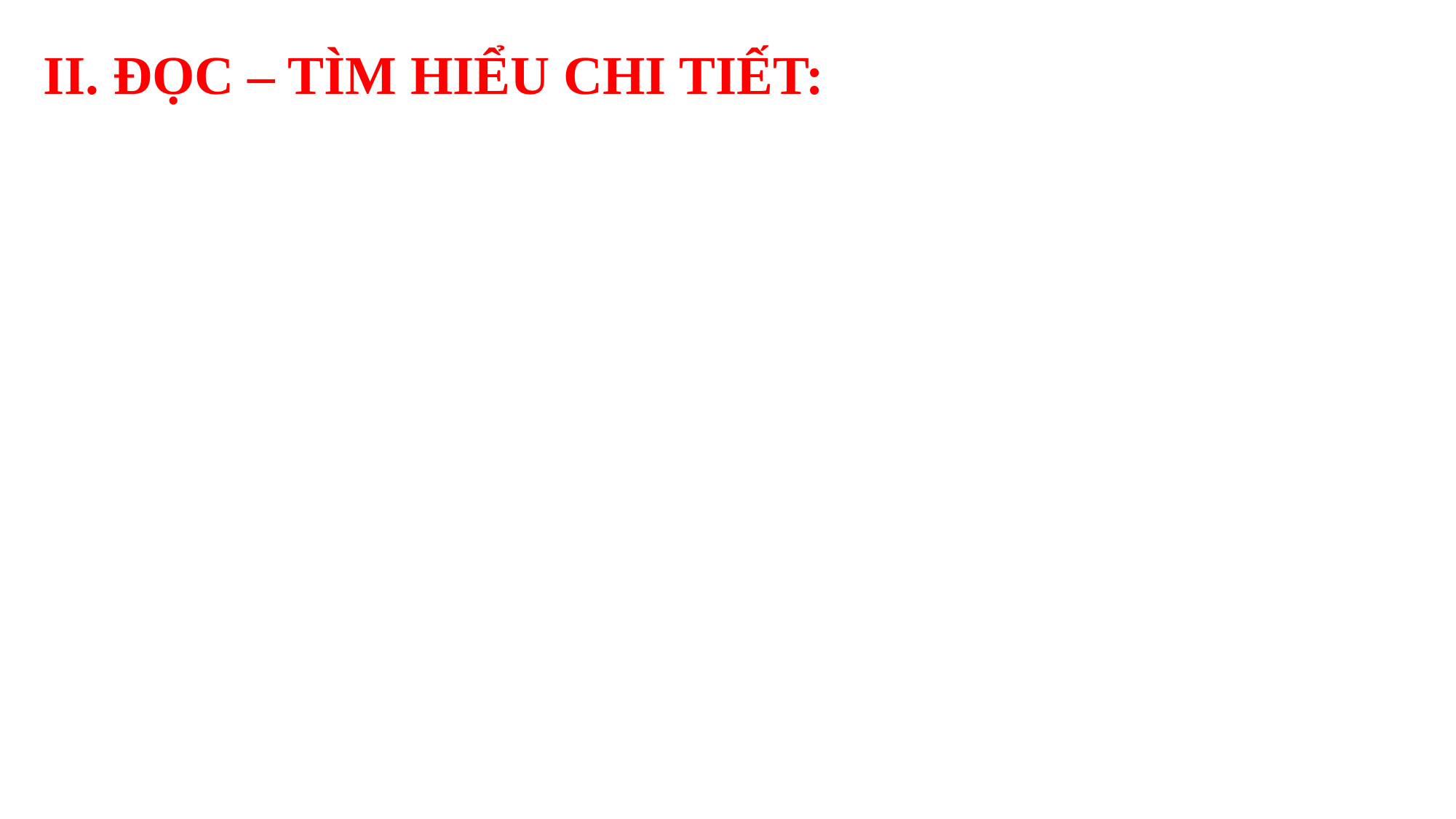

II. ĐỌC – TÌM HIỂU CHI TIẾT: